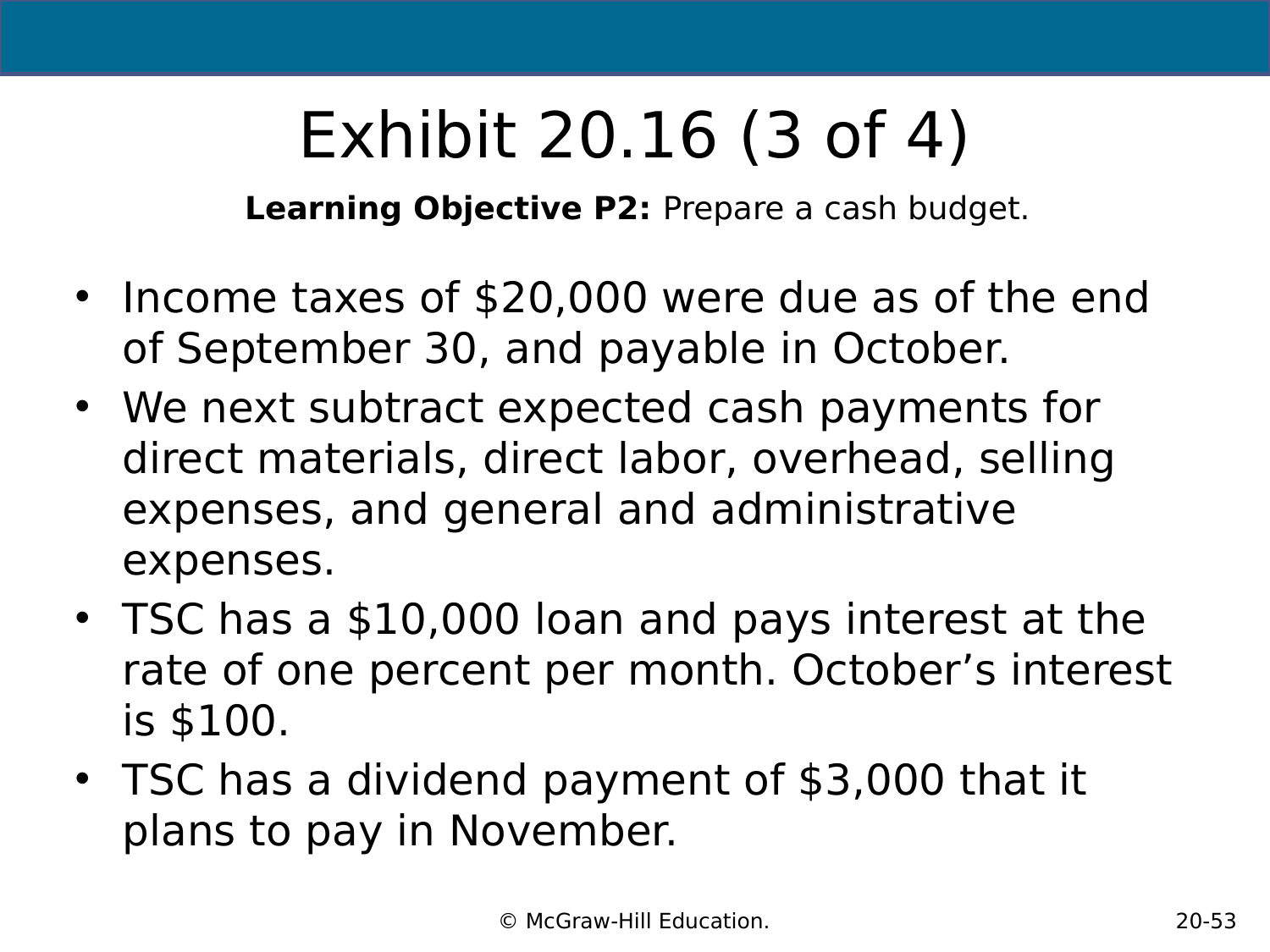

# Exhibit 20.16 (3 of 4)
Learning Objective P2: Prepare a cash budget.
Income taxes of $20,000 were due as of the end of September 30, and payable in October.
We next subtract expected cash payments for direct materials, direct labor, overhead, selling expenses, and general and administrative expenses.
TSC has a $10,000 loan and pays interest at the rate of one percent per month. October’s interest is $100.
TSC has a dividend payment of $3,000 that it plans to pay in November.